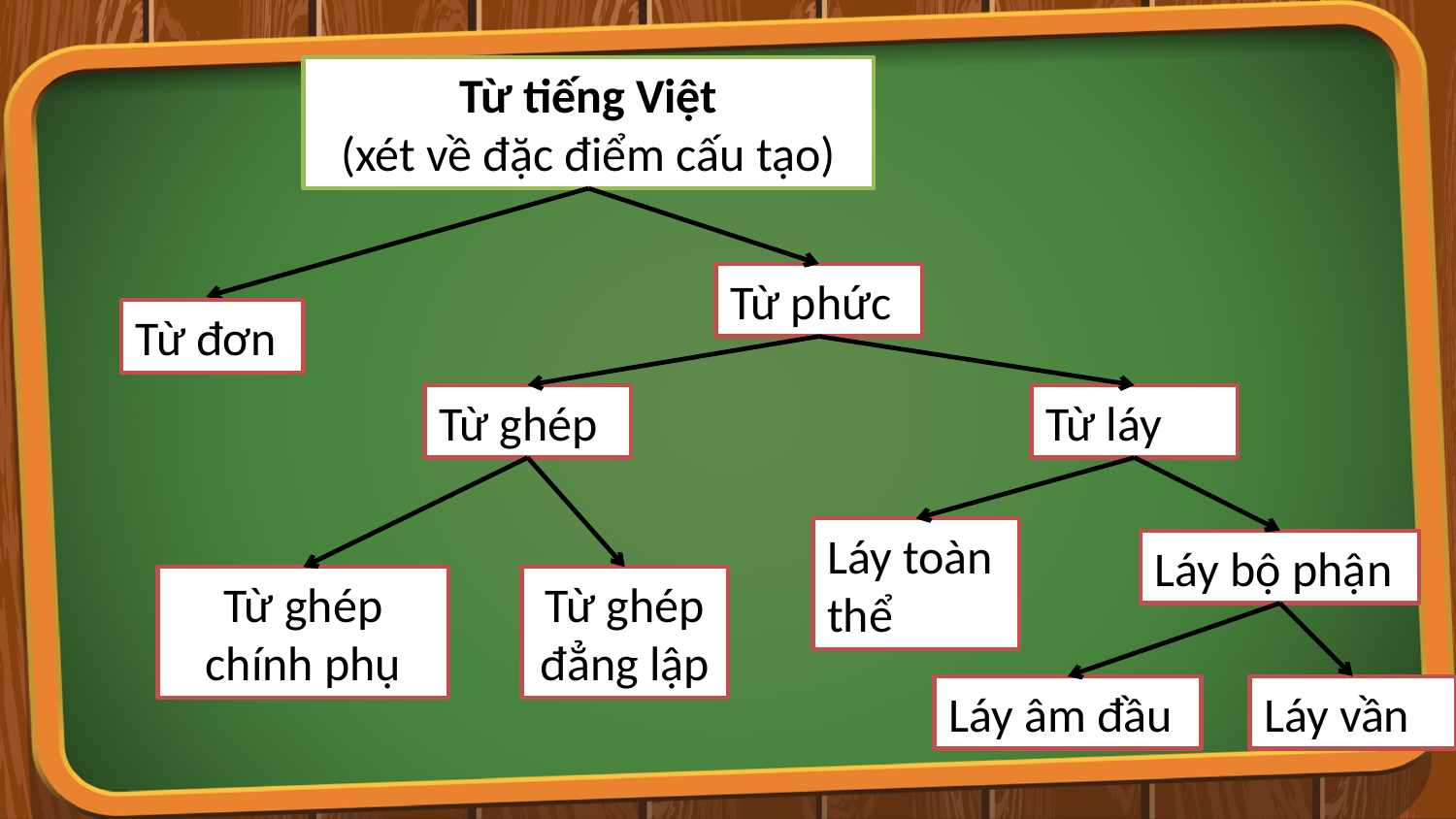

Từ tiếng Việt
(xét về đặc điểm cấu tạo)
Từ phức
Từ đơn
Từ ghép
Từ láy
Láy toàn thể
Láy bộ phận
Từ ghép chính phụ
Từ ghép đẳng lập
Láy âm đầu
Láy vần